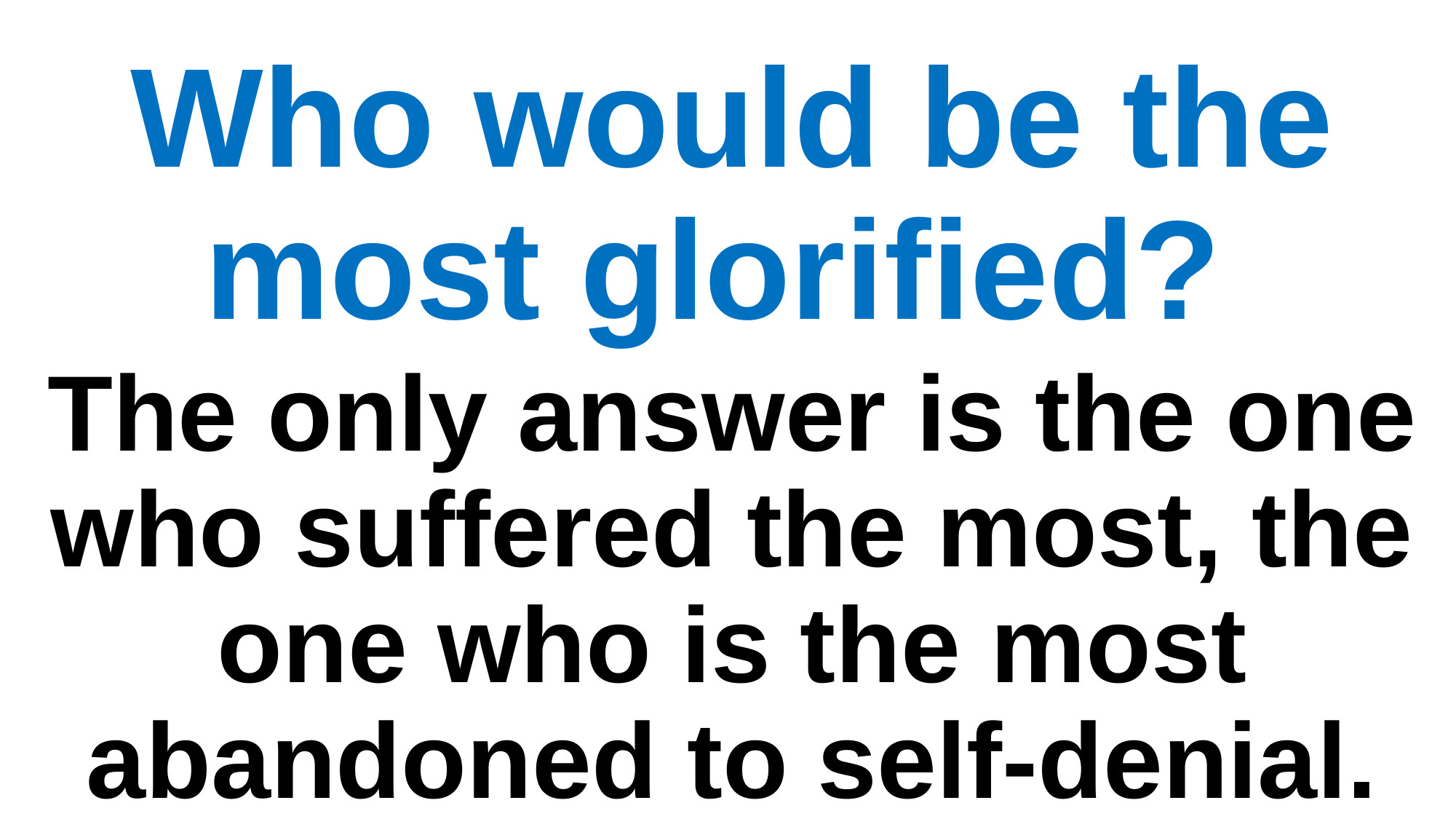

Who would be the most glorified?
The only answer is the one who suffered the most, the one who is the most abandoned to self-denial.